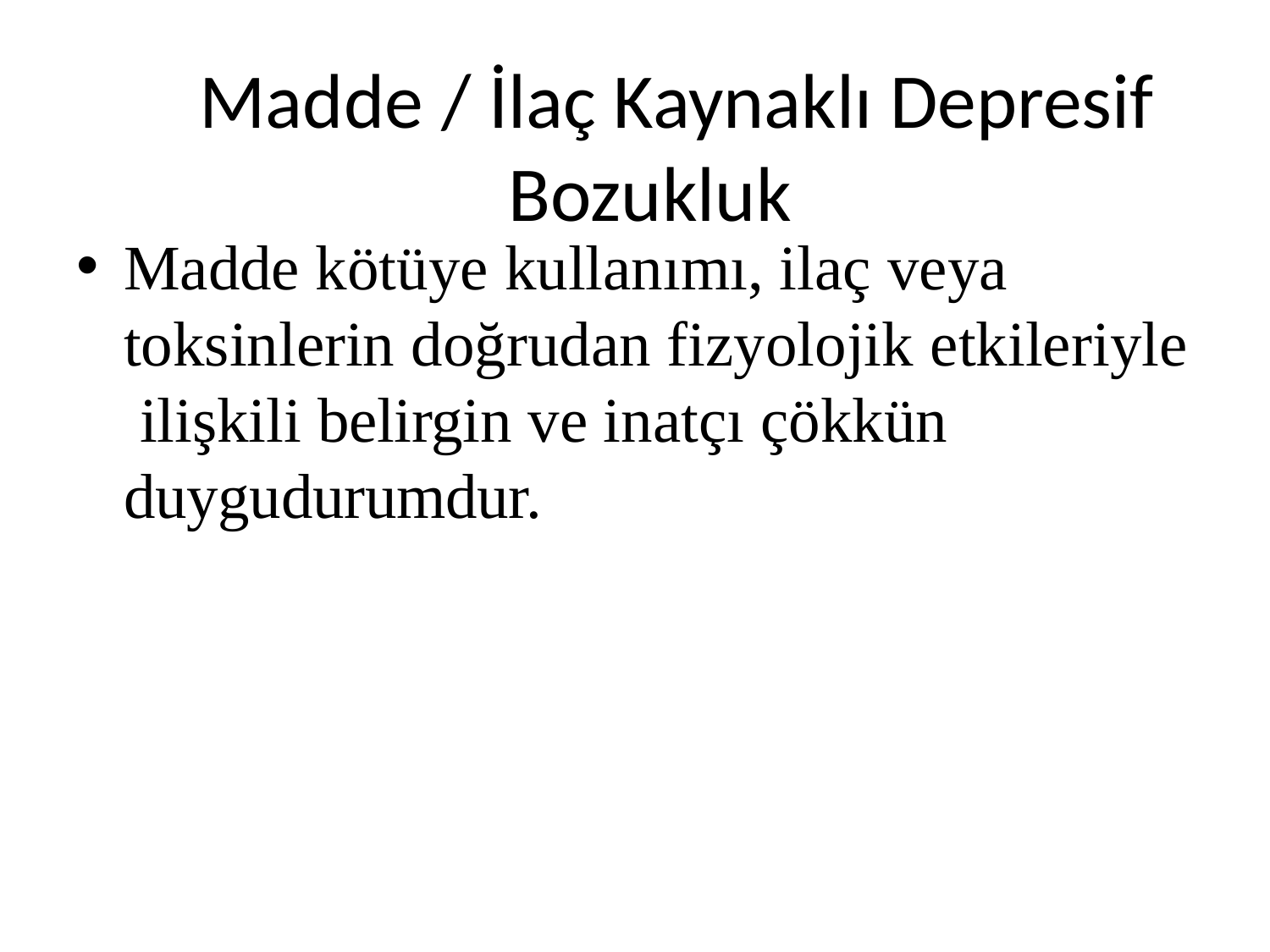

# Madde / İlaç Kaynaklı Depresif  Bozukluk
Madde kötüye kullanımı, ilaç veya  toksinlerin doğrudan fizyolojik etkileriyle  ilişkili belirgin ve inatçı çökkün  duygudurumdur.